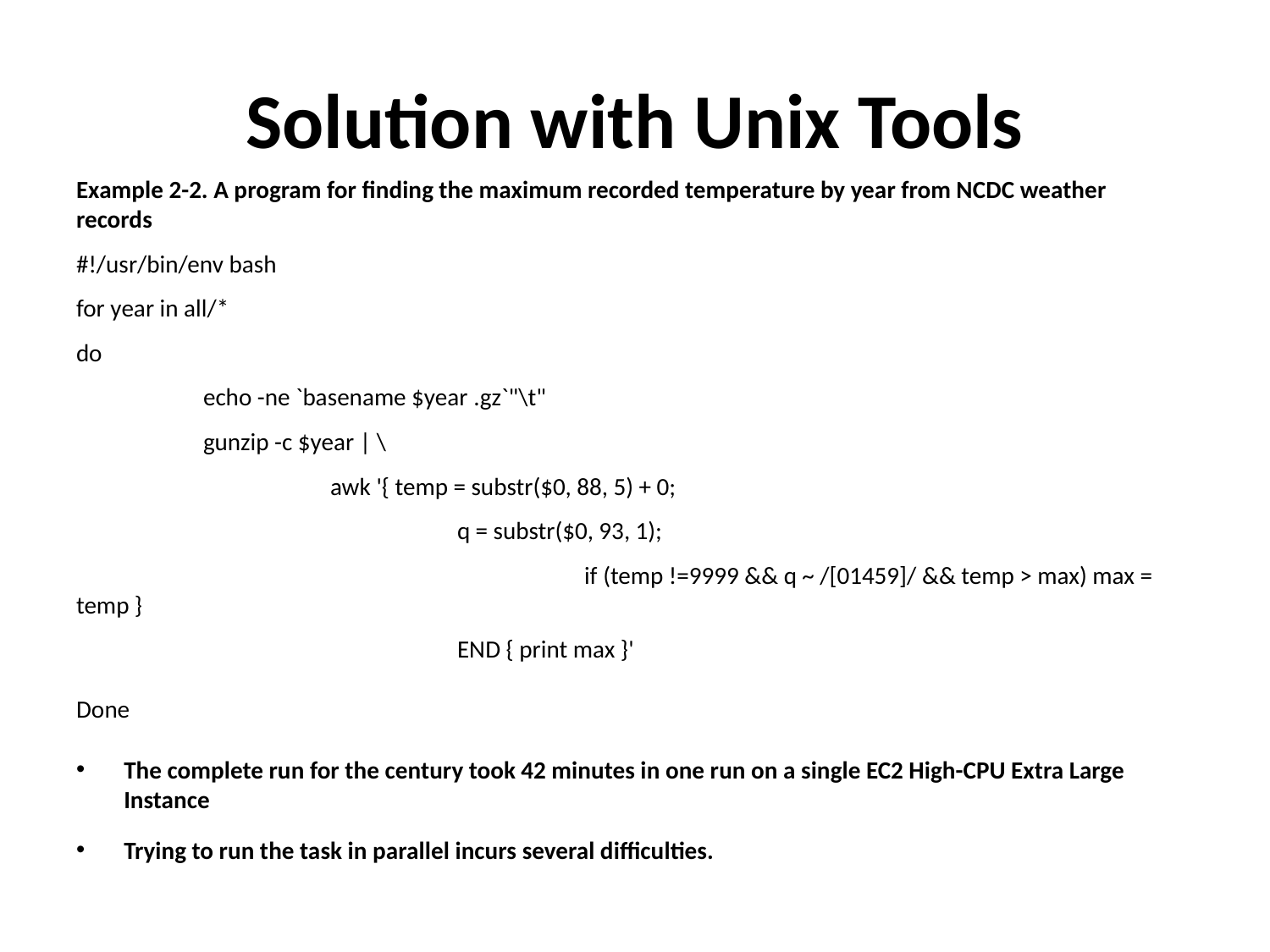

# Solution with Unix Tools
Example 2-2. A program for finding the maximum recorded temperature by year from NCDC weather records
#!/usr/bin/env bash
for year in all/*
do
	echo -ne `basename $year .gz`"\t"
	gunzip -c $year | \
		awk '{ temp = substr($0, 88, 5) + 0;
			q = substr($0, 93, 1);
				if (temp !=9999 && q ~ /[01459]/ && temp > max) max = temp }
			END { print max }'
Done
The complete run for the century took 42 minutes in one run on a single EC2 High-CPU Extra Large Instance
Trying to run the task in parallel incurs several difficulties.